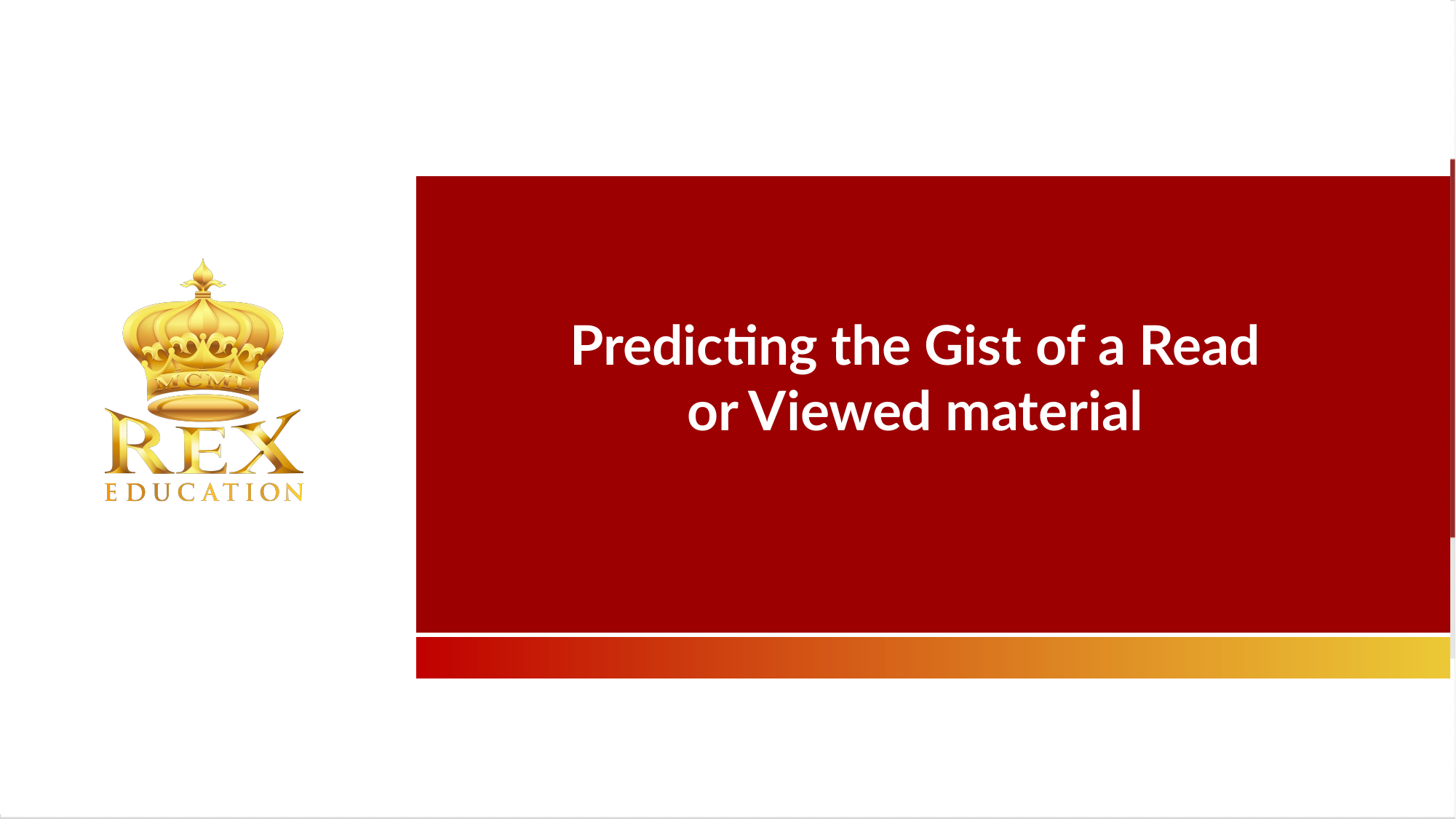

Predicting the Gist of a Read or Viewed material